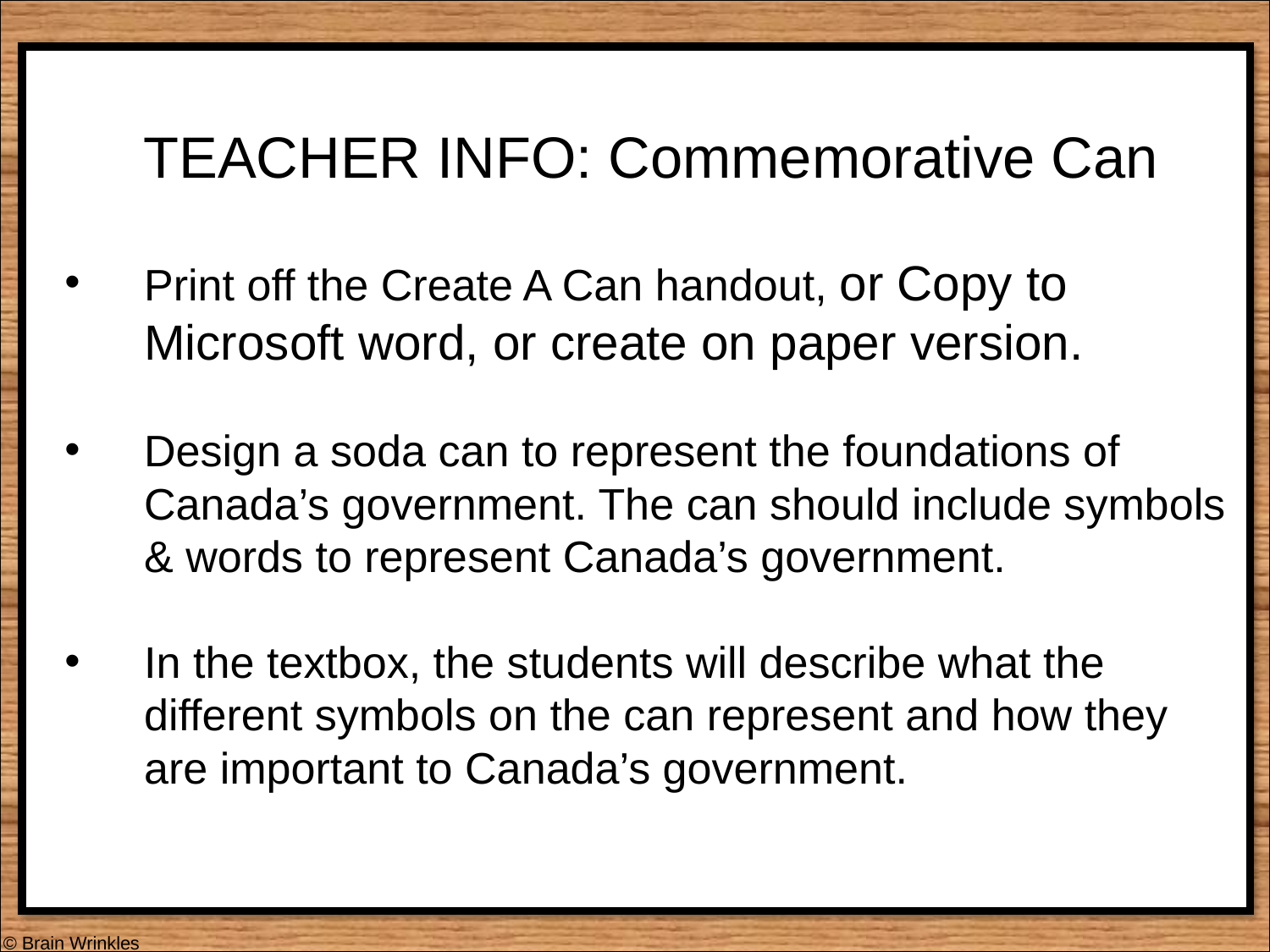

TEACHER INFO: Commemorative Can

Print off the Create A Can handout, or Copy to Microsoft word, or create on paper version.

Design a soda can to represent the foundations of Canada’s government. The can should include symbols & words to represent Canada’s government.

In the textbox, the students will describe what the different symbols on the can represent and how they are important to Canada’s government.

© Brain Wrinkles